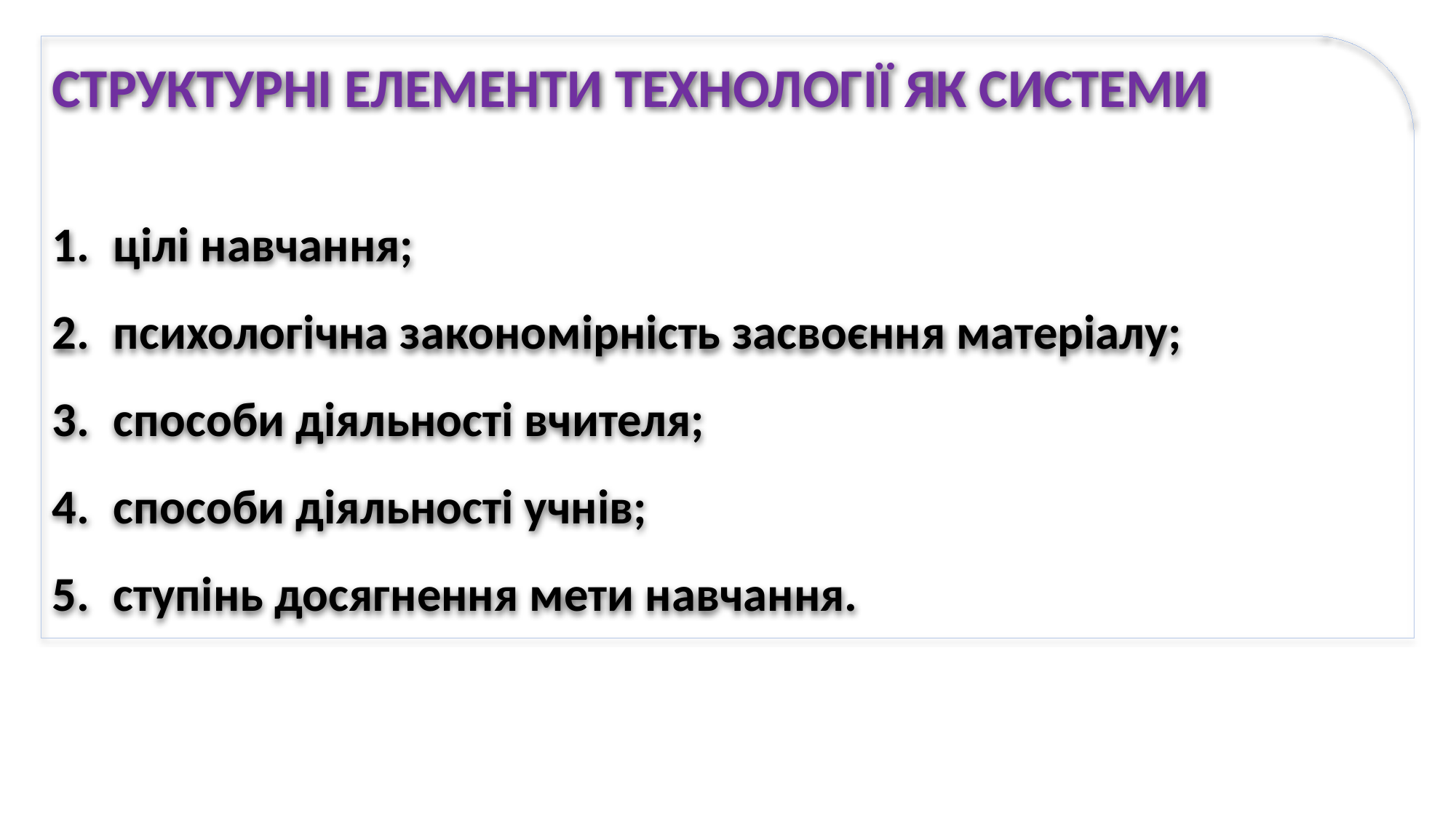

Структурні елементи технології як системи

цілі навчання;
психологічна закономірність засвоєння матеріалу;
способи діяльності вчителя;
способи діяльності учнів;
ступінь досягнення мети навчання.